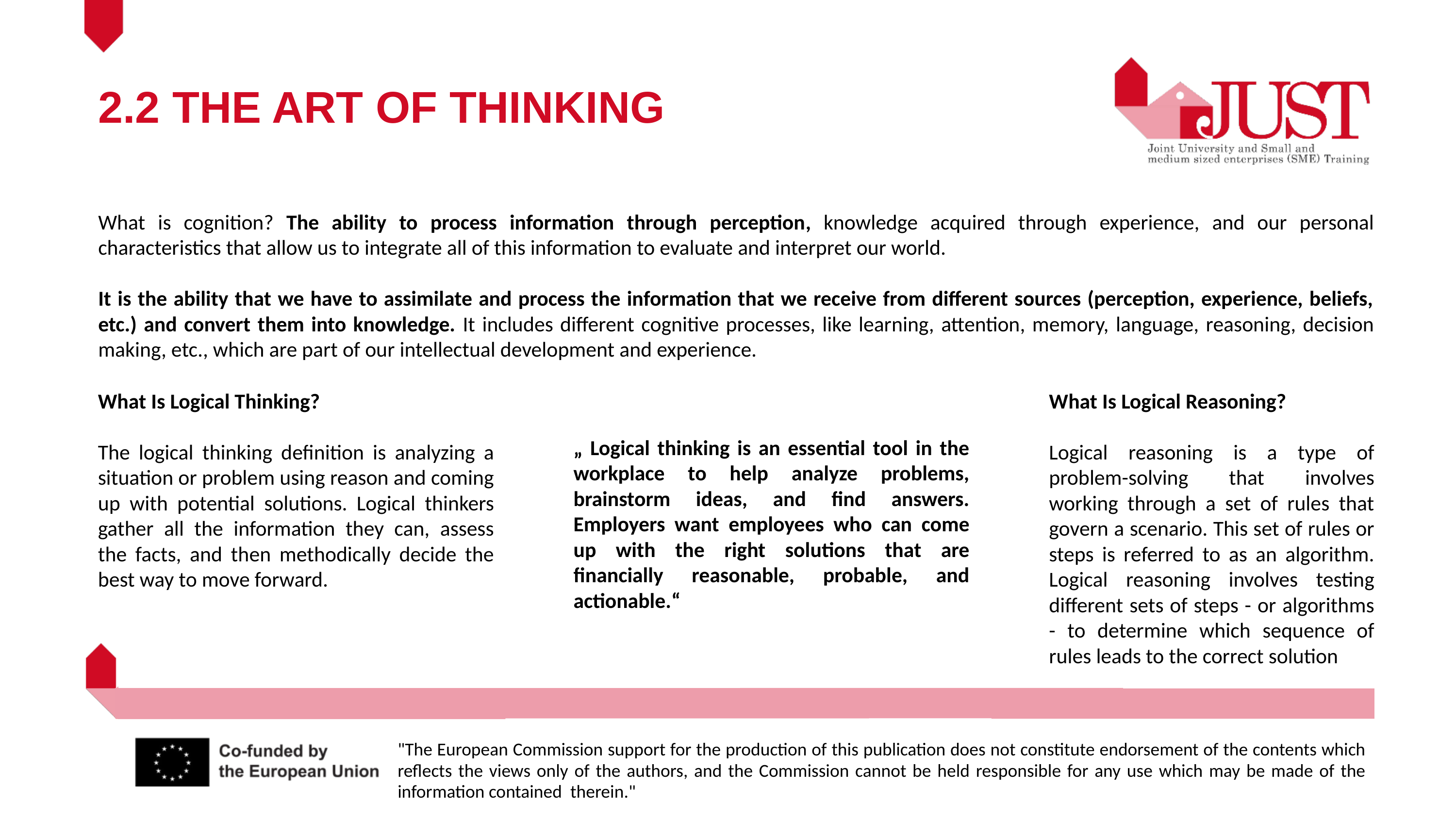

2.2 THE ART OF THINKING
What is cognition? The ability to process information through perception, knowledge acquired through experience, and our personal characteristics that allow us to integrate all of this information to evaluate and interpret our world.

It is the ability that we have to assimilate and process the information that we receive from different sources (perception, experience, beliefs, etc.) and convert them into knowledge. It includes different cognitive processes, like learning, attention, memory, language, reasoning, decision making, etc., which are part of our intellectual development and experience.

What Is Logical Thinking?

The logical thinking definition is analyzing a situation or problem using reason and coming up with potential solutions. Logical thinkers gather all the information they can, assess the facts, and then methodically decide the best way to move forward.
What Is Logical Reasoning?

Logical reasoning is a type of problem-solving that involves working through a set of rules that govern a scenario. This set of rules or steps is referred to as an algorithm. Logical reasoning involves testing different sets of steps - or algorithms - to determine which sequence of rules leads to the correct solution
„ Logical thinking is an essential tool in the workplace to help analyze problems, brainstorm ideas, and find answers. Employers want employees who can come up with the right solutions that are financially reasonable, probable, and actionable.“